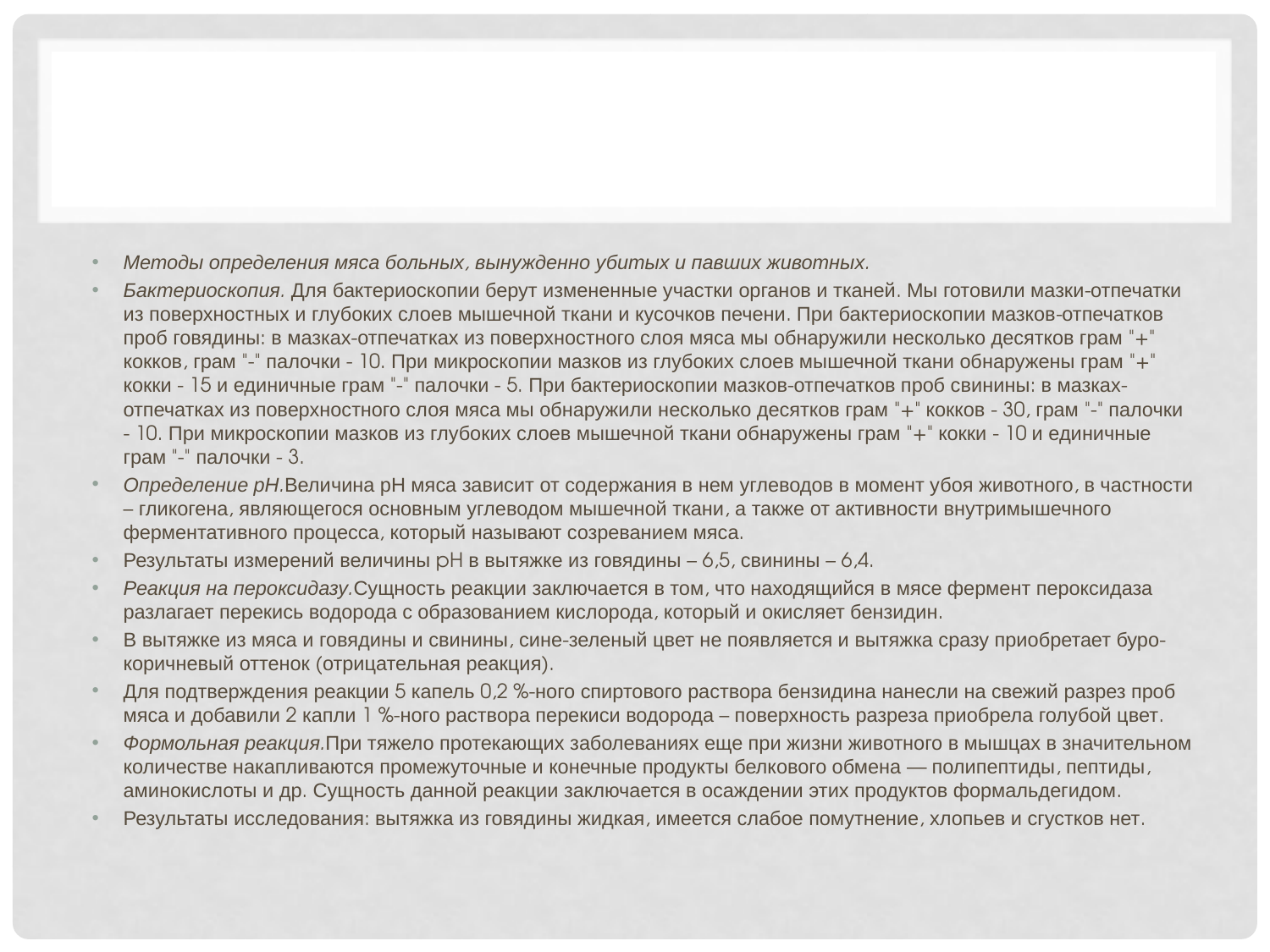

#
Методы определения мяса больных, вынужденно убитых и павших животных.
Бактериоскопия. Для бактериоскопии берут измененные участки органов и тканей. Мы готовили мазки-отпечатки из поверхностных и глубоких слоев мышечной ткани и кусочков печени. При бактериоскопии мазков-отпечатков проб говядины: в мазках-отпечатках из поверхностного слоя мяса мы обнаружили несколько десятков грам "+" кокков, грам "-" палочки - 10. При микроскопии мазков из глубоких слоев мышечной ткани обнаружены грам "+" кокки - 15 и единичные грам "-" палочки - 5. При бактериоскопии мазков-отпечатков проб свинины: в мазках-отпечатках из поверхностного слоя мяса мы обнаружили несколько десятков грам "+" кокков - 30, грам "-" палочки - 10. При микроскопии мазков из глубоких слоев мышечной ткани обнаружены грам "+" кокки - 10 и единичные грам "-" палочки - 3.
Определение рН.Величина рН мяса зависит от содержания в нем углеводов в момент убоя животного, в частности – гликогена, являющегося основным углеводом мышечной ткани, а также от активности внутримышечного ферментативного процесса, который называют созреванием мяса.
Результаты измерений величины pH в вытяжке из говядины – 6,5, свинины – 6,4.
Реакция на пероксидазу.Сущность реакции заключается в том, что находящийся в мясе фермент пероксидаза разлагает перекись водорода с образованием кислорода, который и окисляет бензидин.
В вытяжке из мяса и говядины и свинины, сине-зеленый цвет не появляется и вытяжка сразу приобретает буро-коричневый оттенок (отрицательная реакция).
Для подтверждения реакции 5 капель 0,2 %-ного спиртового раствора бензидина нанесли на свежий разрез проб мяса и добавили 2 капли 1 %-ного раствора перекиси водорода – поверхность разреза приобрела голубой цвет.
Формольная реакция.При тяжело протекающих заболеваниях еще при жизни животного в мышцах в значительном количестве накапливаются промежуточные и конечные продукты белкового обмена — полипептиды, пептиды, аминокислоты и др. Сущность данной реакции заключается в осаждении этих продуктов формальдегидом.
Результаты исследования: вытяжка из говядины жидкая, имеется слабое помутнение, хлопьев и сгустков нет.